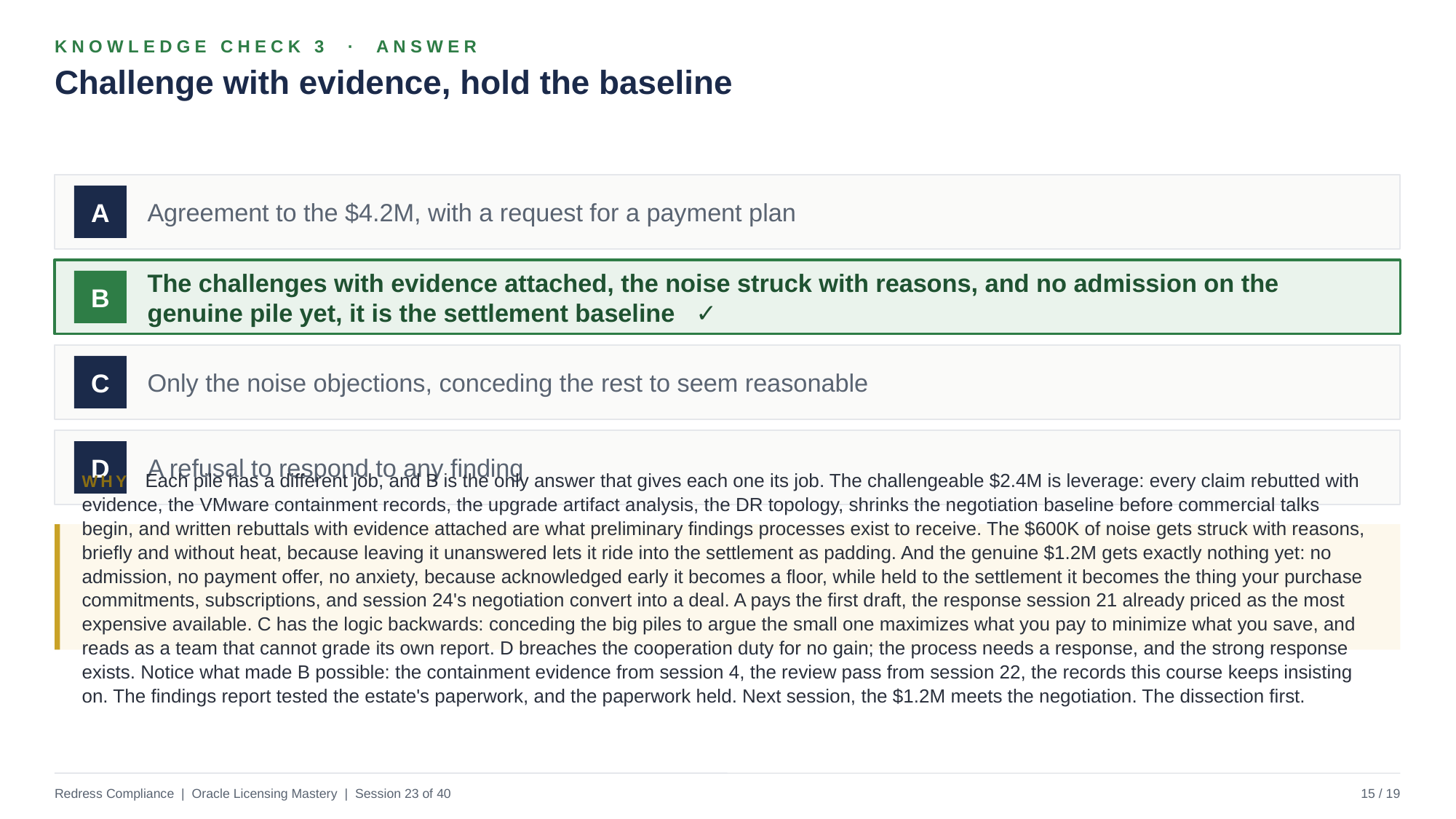

KNOWLEDGE CHECK 3  ·  ANSWER
Challenge with evidence, hold the baseline

Agreement to the $4.2M, with a request for a payment plan

A

The challenges with evidence attached, the noise struck with reasons, and no admission on the genuine pile yet, it is the settlement baseline   ✓

B

Only the noise objections, conceding the rest to seem reasonable

C

A refusal to respond to any finding

D

WHY  Each pile has a different job, and B is the only answer that gives each one its job. The challengeable $2.4M is leverage: every claim rebutted with evidence, the VMware containment records, the upgrade artifact analysis, the DR topology, shrinks the negotiation baseline before commercial talks begin, and written rebuttals with evidence attached are what preliminary findings processes exist to receive. The $600K of noise gets struck with reasons, briefly and without heat, because leaving it unanswered lets it ride into the settlement as padding. And the genuine $1.2M gets exactly nothing yet: no admission, no payment offer, no anxiety, because acknowledged early it becomes a floor, while held to the settlement it becomes the thing your purchase commitments, subscriptions, and session 24's negotiation convert into a deal. A pays the first draft, the response session 21 already priced as the most expensive available. C has the logic backwards: conceding the big piles to argue the small one maximizes what you pay to minimize what you save, and reads as a team that cannot grade its own report. D breaches the cooperation duty for no gain; the process needs a response, and the strong response exists. Notice what made B possible: the containment evidence from session 4, the review pass from session 22, the records this course keeps insisting on. The findings report tested the estate's paperwork, and the paperwork held. Next session, the $1.2M meets the negotiation. The dissection first.

Redress Compliance  |  Oracle Licensing Mastery  |  Session 23 of 40
15 / 19